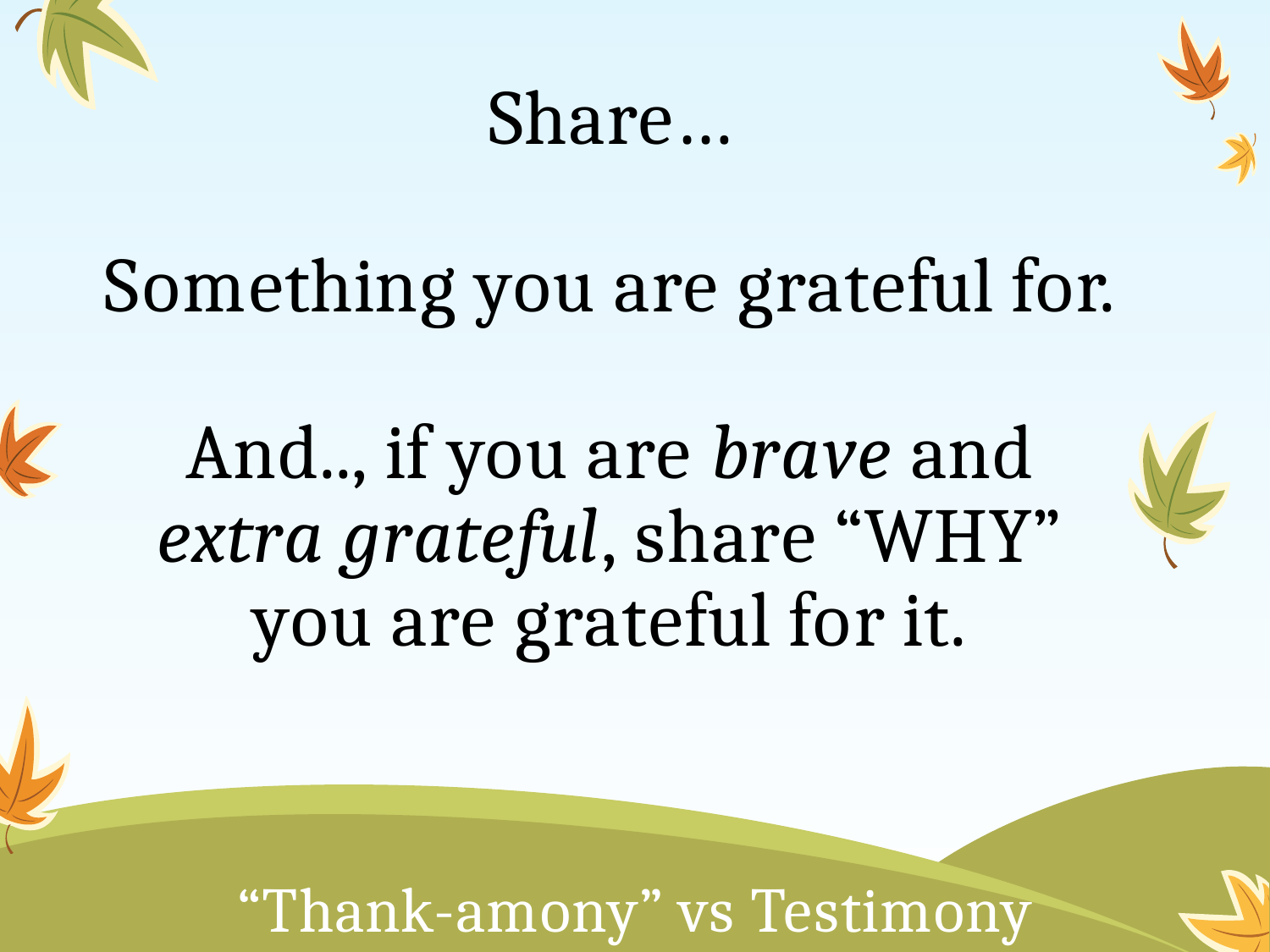

Share…

Something you are grateful for.

And.., if you are brave and extra grateful, share “WHY” you are grateful for it.
“Thank-amony” vs Testimony